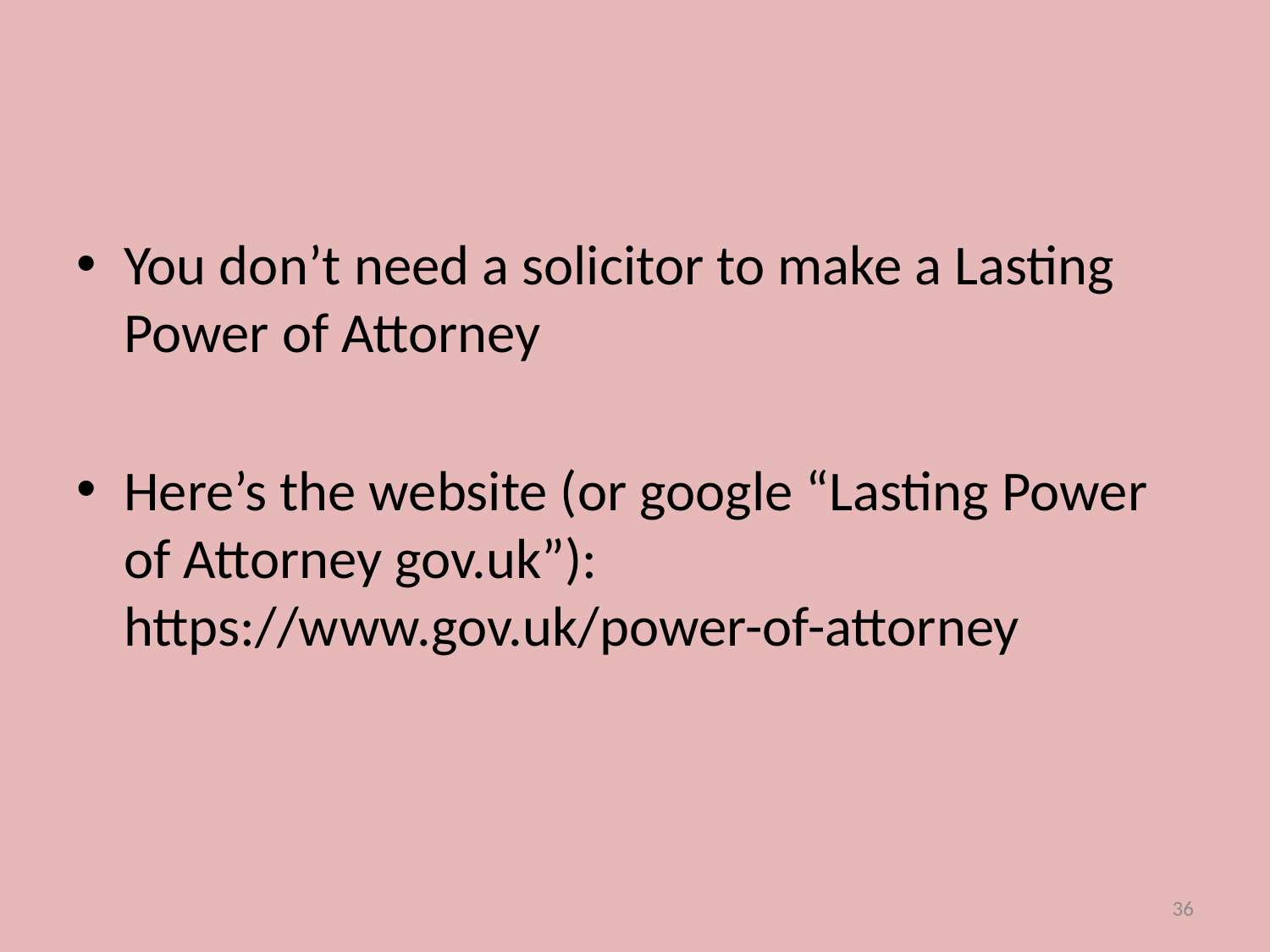

#
You don’t need a solicitor to make a Lasting Power of Attorney

Here’s the website (or google “Lasting Power of Attorney gov.uk”): https://www.gov.uk/power-of-attorney

36